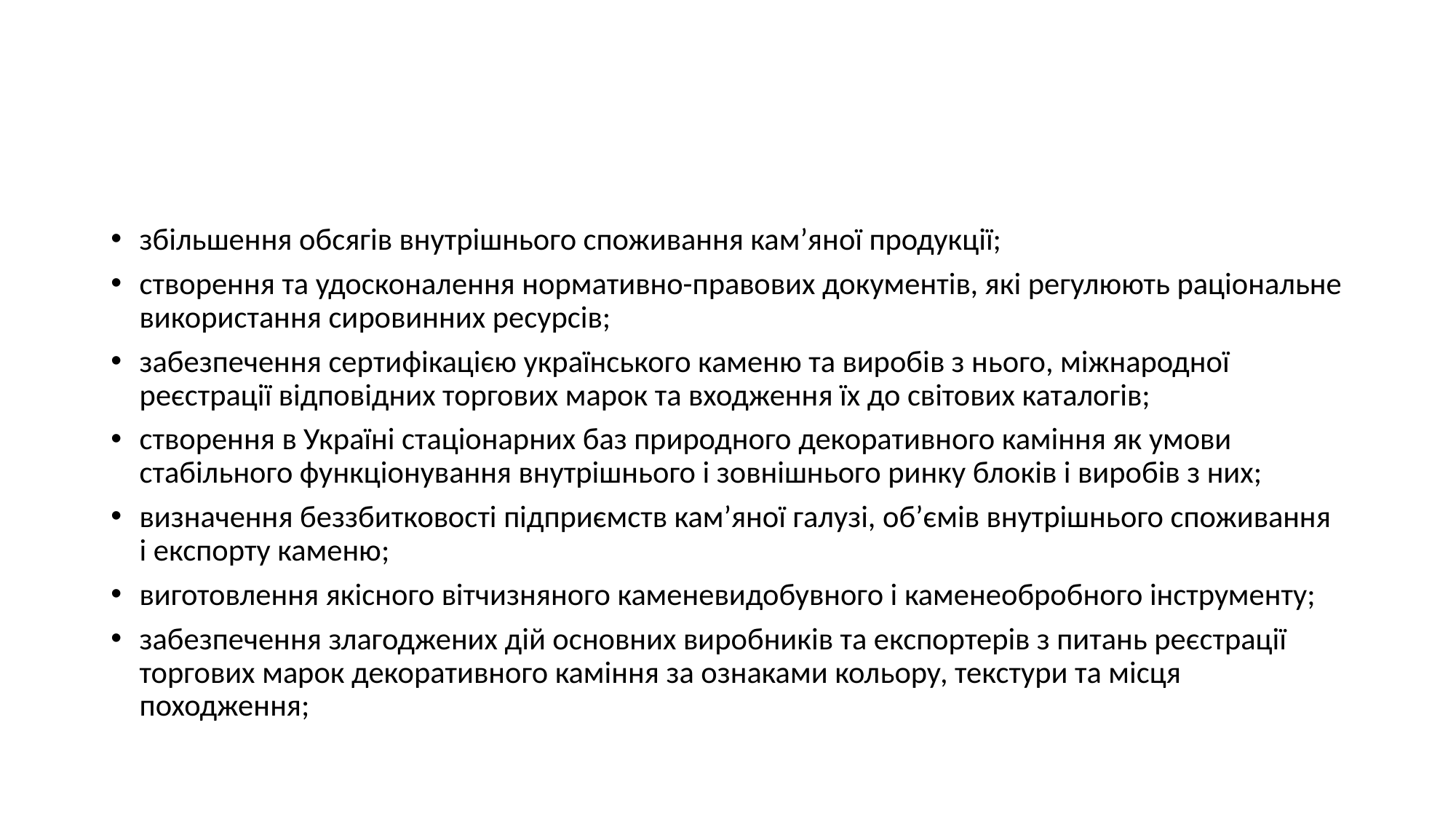

збільшення обсягів внутрішнього споживання кам’яної продукції;
створення та удосконалення нормативно-правових документів, які регулюють раціональне використання сировинних ресурсів;
забезпечення сертифікацією українського каменю та виробів з нього, міжнародної реєстрації відповідних торгових марок та входження їх до світових каталогів;
створення в Україні стаціонарних баз природного декоративного каміння як умови стабільного функціонування внутрішнього і зовнішнього ринку блоків і виробів з них;
визначення беззбитковості підприємств кам’яної галузі, об’ємів внутрішнього споживання і експорту каменю;
виготовлення якісного вітчизняного каменевидобувного і каменеобробного інструменту;
забезпечення злагоджених дій основних виробників та експортерів з питань реєстрації торгових марок декоративного каміння за ознаками кольору, текстури та місця походження;